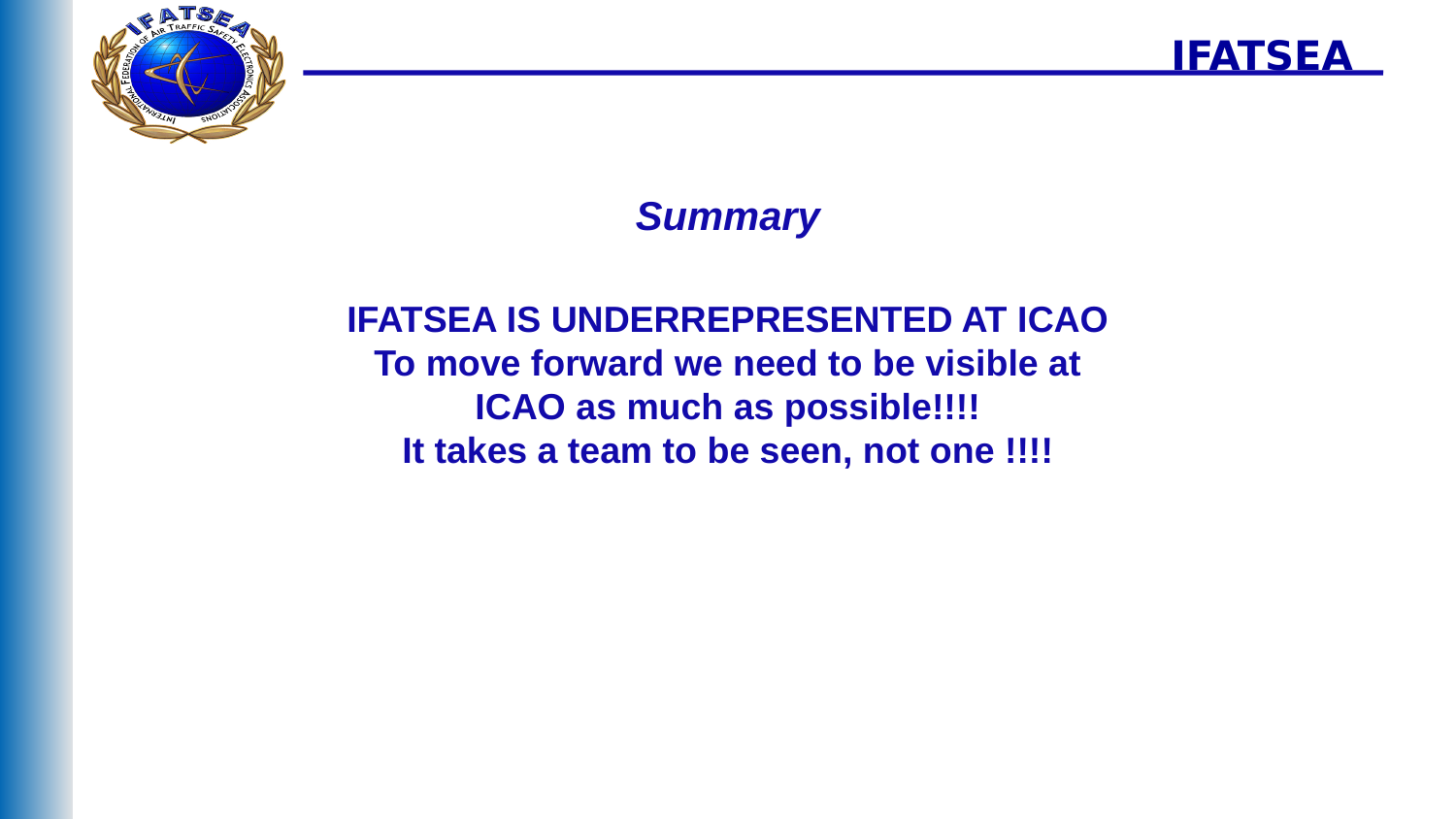

IFATSEA
Summary
IFATSEA IS UNDERREPRESENTED AT ICAO
To move forward we need to be visible at ICAO as much as possible!!!!
It takes a team to be seen, not one !!!!